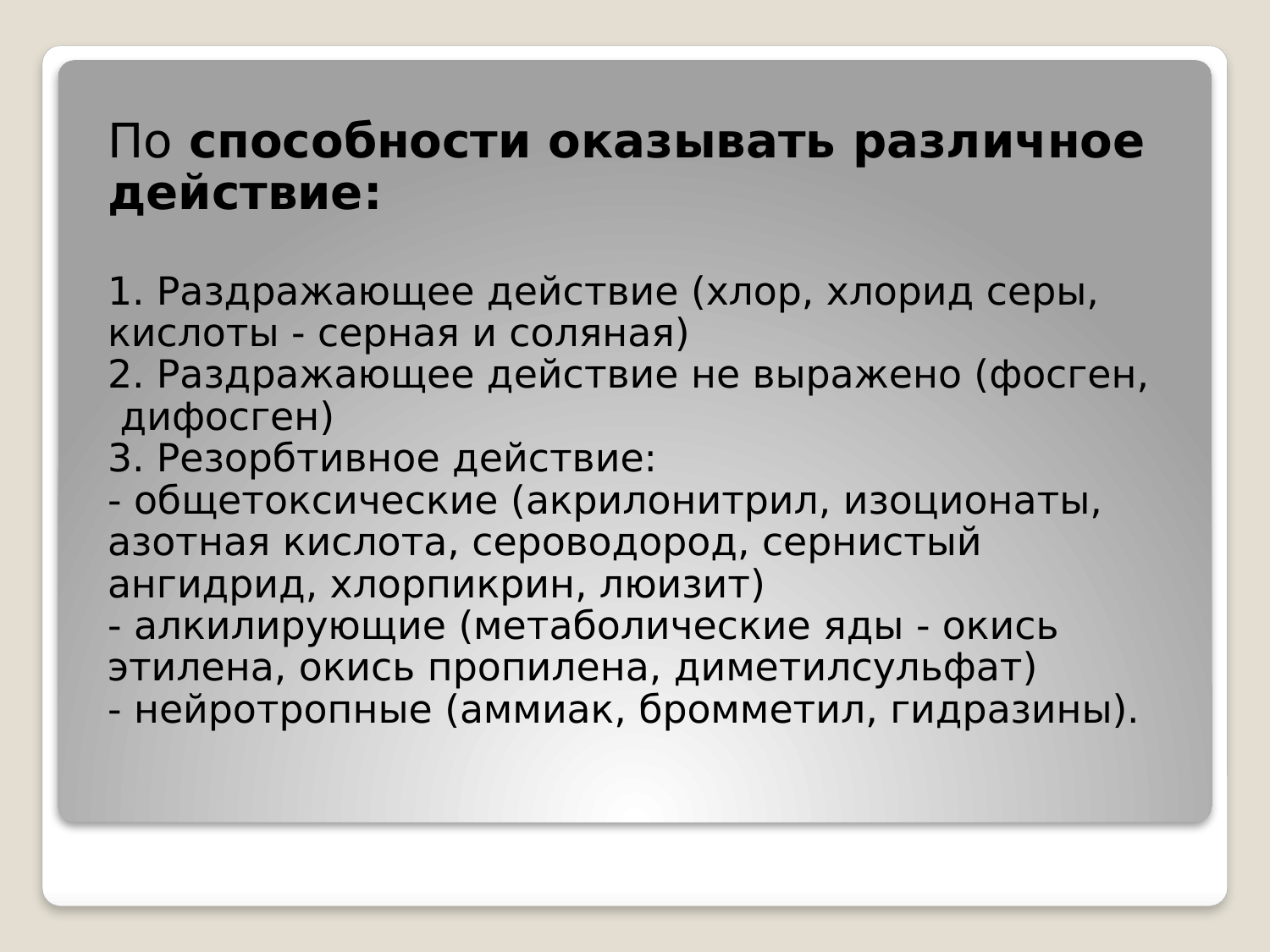

# По способности оказывать различное действие: 1. Раздражающее действие (хлор, хлорид серы, кислоты - серная и соляная) 2. Раздражающее действие не выражено (фосген,  дифосген) 3. Резорбтивное действие: - общетоксические (акрилонитрил, изоционаты, азотная кислота, сероводород, сернистый ангидрид, хлорпикрин, люизит) - алкилирующие (метаболические яды - окись этилена, окись пропилена, диметилсульфат) - нейротропные (аммиак, бромметил, гидразины).